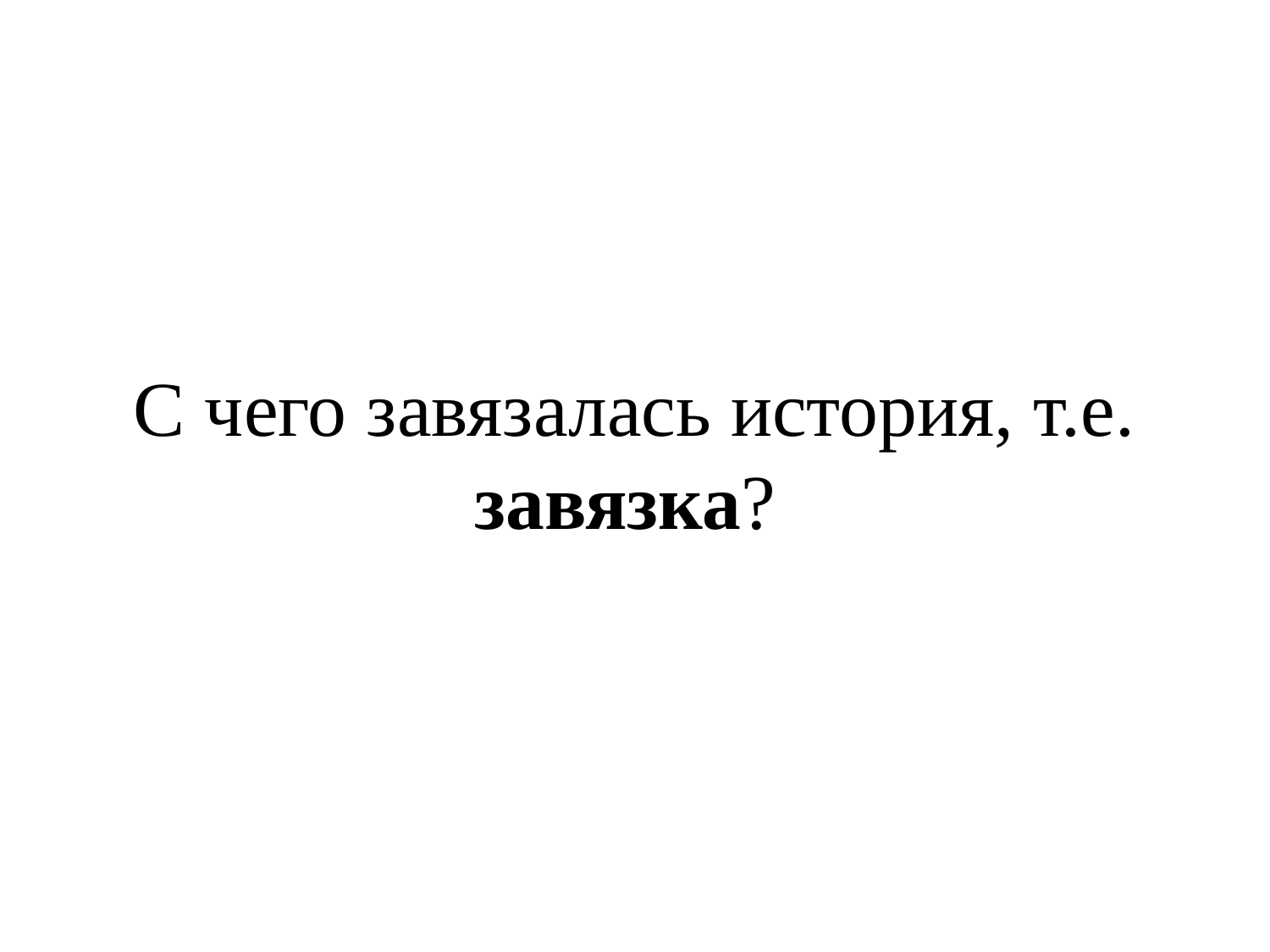

# С чего завязалась история, т.е. завязка?